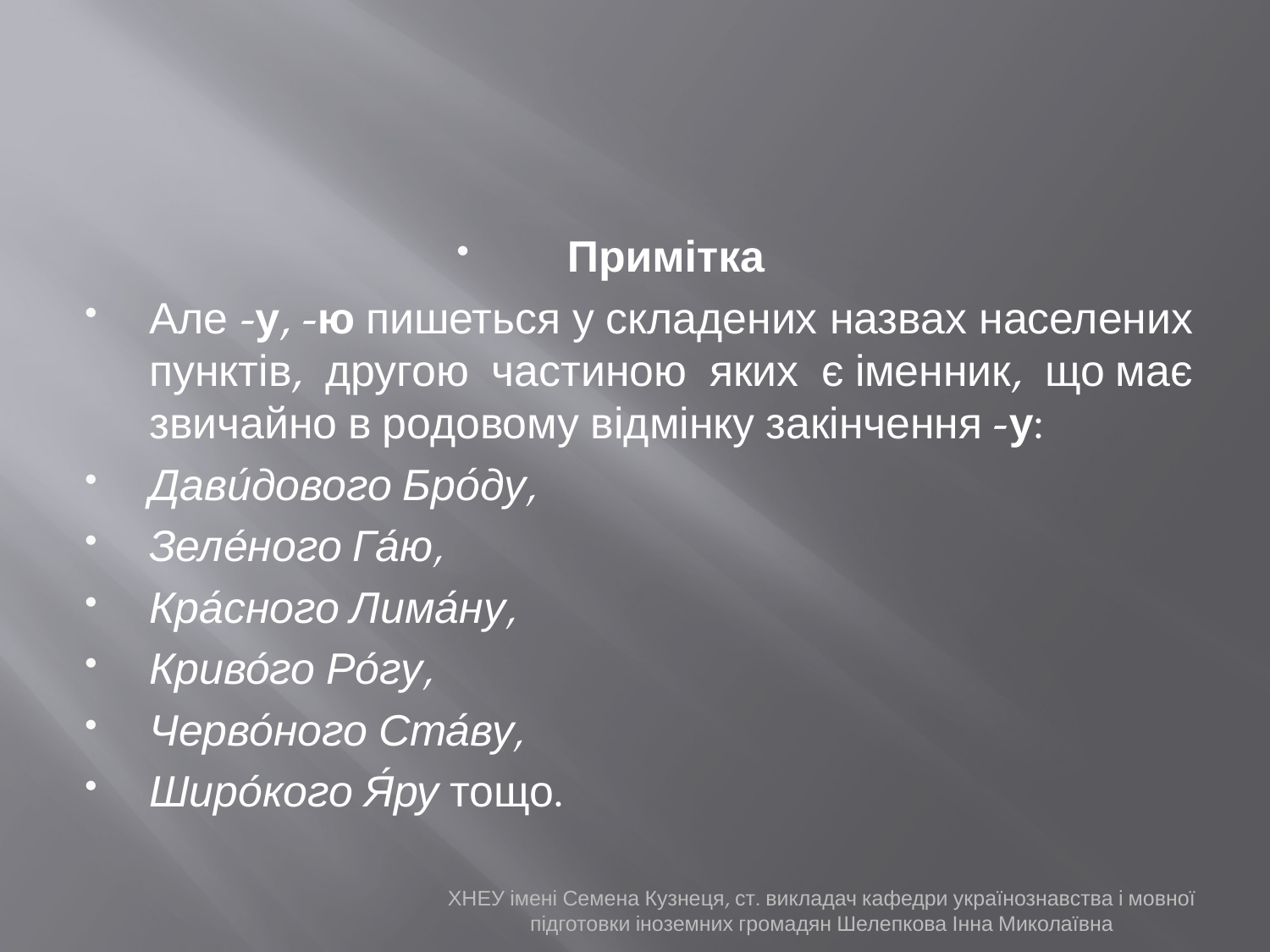

#
Примітка
Але -у, -ю пишеться у складених назвах населених пунктів, другою частиною яких є іменник, що має звичайно в родовому відмінку закінчення -у:
Дави́дового Бро́ду,
Зеле́ного Га́ю,
Кра́сного Лима́ну,
Криво́го Ро́гу,
Черво́ного Ста́ву,
Широ́кого Я́ру тощо.
ХНЕУ імені Семена Кузнеця, ст. викладач кафедри українознавства і мовної підготовки іноземних громадян Шелепкова Інна Миколаївна